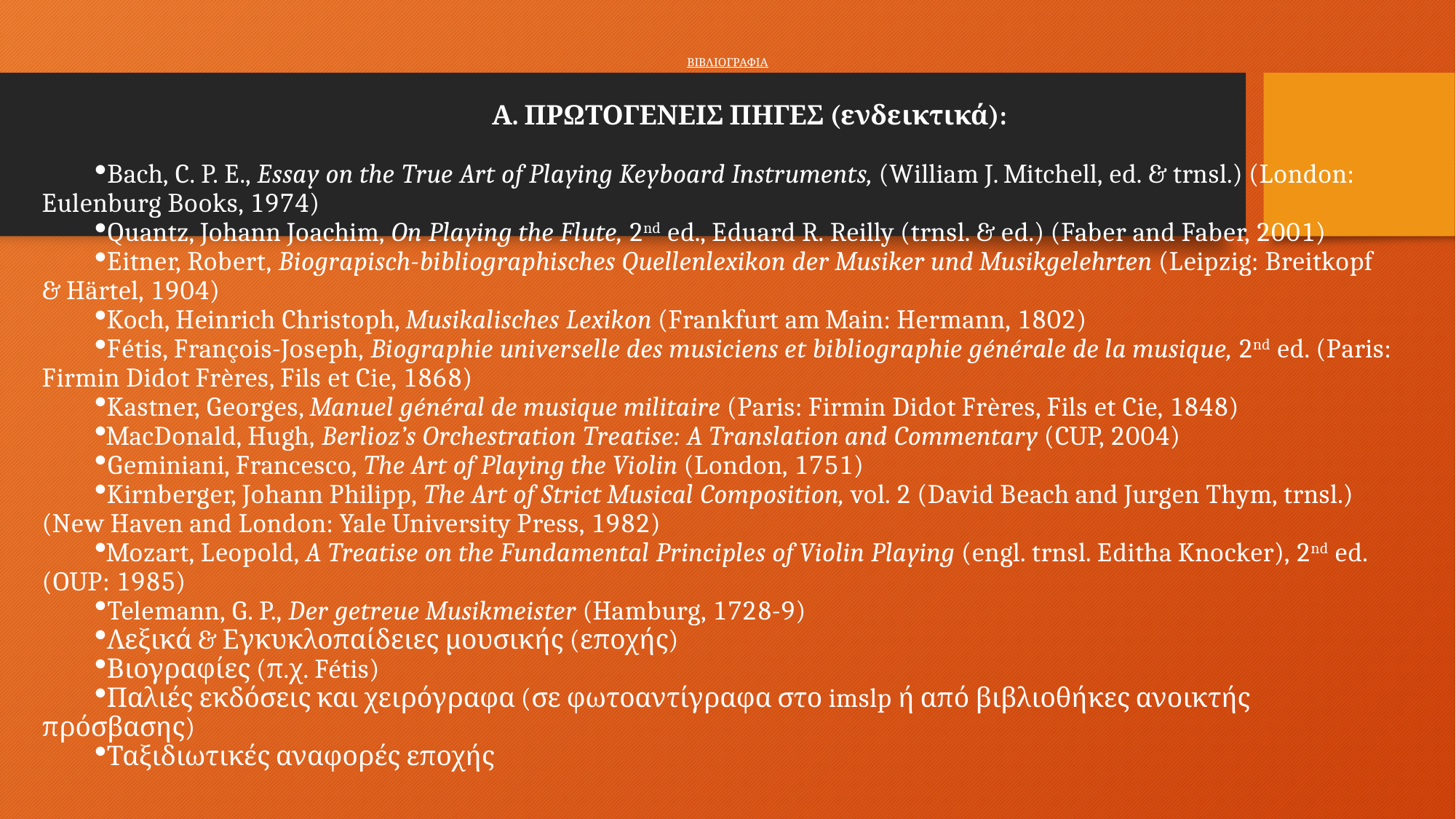

# ΒΙΒΛΙΟΓΡΑΦΙΑ
 Α. ΠΡΩΤΟΓΕΝΕΙΣ ΠΗΓΕΣ (ενδεικτικά):

Bach, C. P. E., Essay on the True Art of Playing Keyboard Instruments, (William J. Mitchell, ed. & trnsl.) (London: Eulenburg Books, 1974)
Quantz, Johann Joachim, On Playing the Flute, 2nd ed., Eduard R. Reilly (trnsl. & ed.) (Faber and Faber, 2001)
Eitner, Robert, Biograpisch-bibliographisches Quellenlexikon der Musiker und Musikgelehrten (Leipzig: Breitkopf & Härtel, 1904)
Koch, Heinrich Christoph, Musikalisches Lexikon (Frankfurt am Main: Hermann, 1802)
Fétis, François-Joseph, Biographie universelle des musiciens et bibliographie générale de la musique, 2nd ed. (Paris: Firmin Didot Frères, Fils et Cie, 1868)
Kastner, Georges, Manuel général de musique militaire (Paris: Firmin Didot Frères, Fils et Cie, 1848)
MacDonald, Hugh, Berlioz’s Orchestration Treatise: A Translation and Commentary (CUP, 2004)
Geminiani, Francesco, The Art of Playing the Violin (London, 1751)
Kirnberger, Johann Philipp, The Art of Strict Musical Composition, vol. 2 (David Beach and Jurgen Thym, trnsl.) (New Haven and London: Yale University Press, 1982)
Mozart, Leopold, A Treatise on the Fundamental Principles of Violin Playing (engl. trnsl. Editha Knocker), 2nd ed. (OUP: 1985)
Telemann, G. P., Der getreue Musikmeister (Hamburg, 1728-9)
Λεξικά & Εγκυκλοπαίδειες μουσικής (εποχής)
Βιογραφίες (π.χ. Fétis)
Παλιές εκδόσεις και χειρόγραφα (σε φωτοαντίγραφα στο imslp ή από βιβλιοθήκες ανοικτής πρόσβασης)
Ταξιδιωτικές αναφορές εποχής